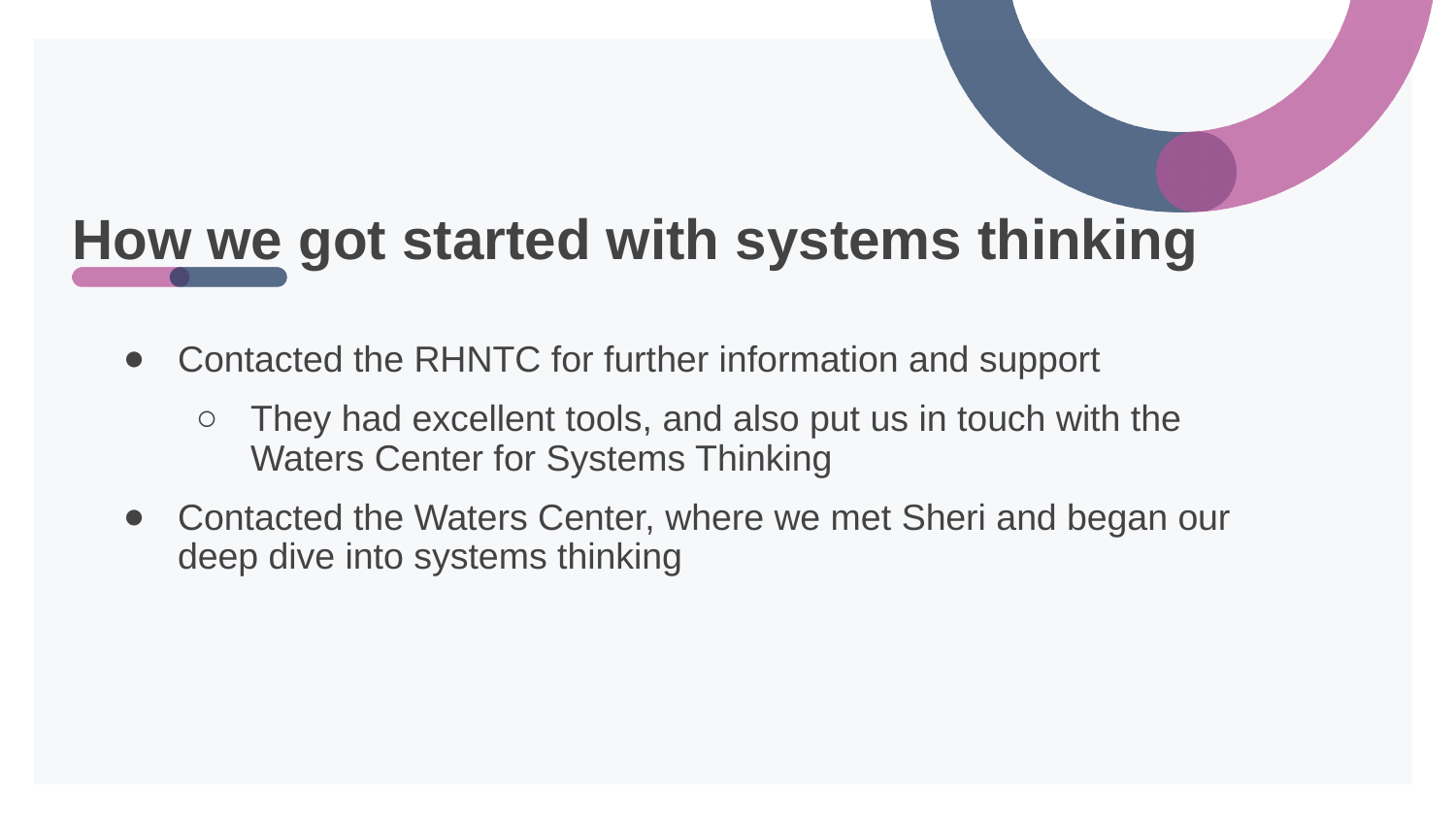

# How we got started with systems thinking
Contacted the RHNTC for further information and support
They had excellent tools, and also put us in touch with the Waters Center for Systems Thinking
Contacted the Waters Center, where we met Sheri and began our deep dive into systems thinking